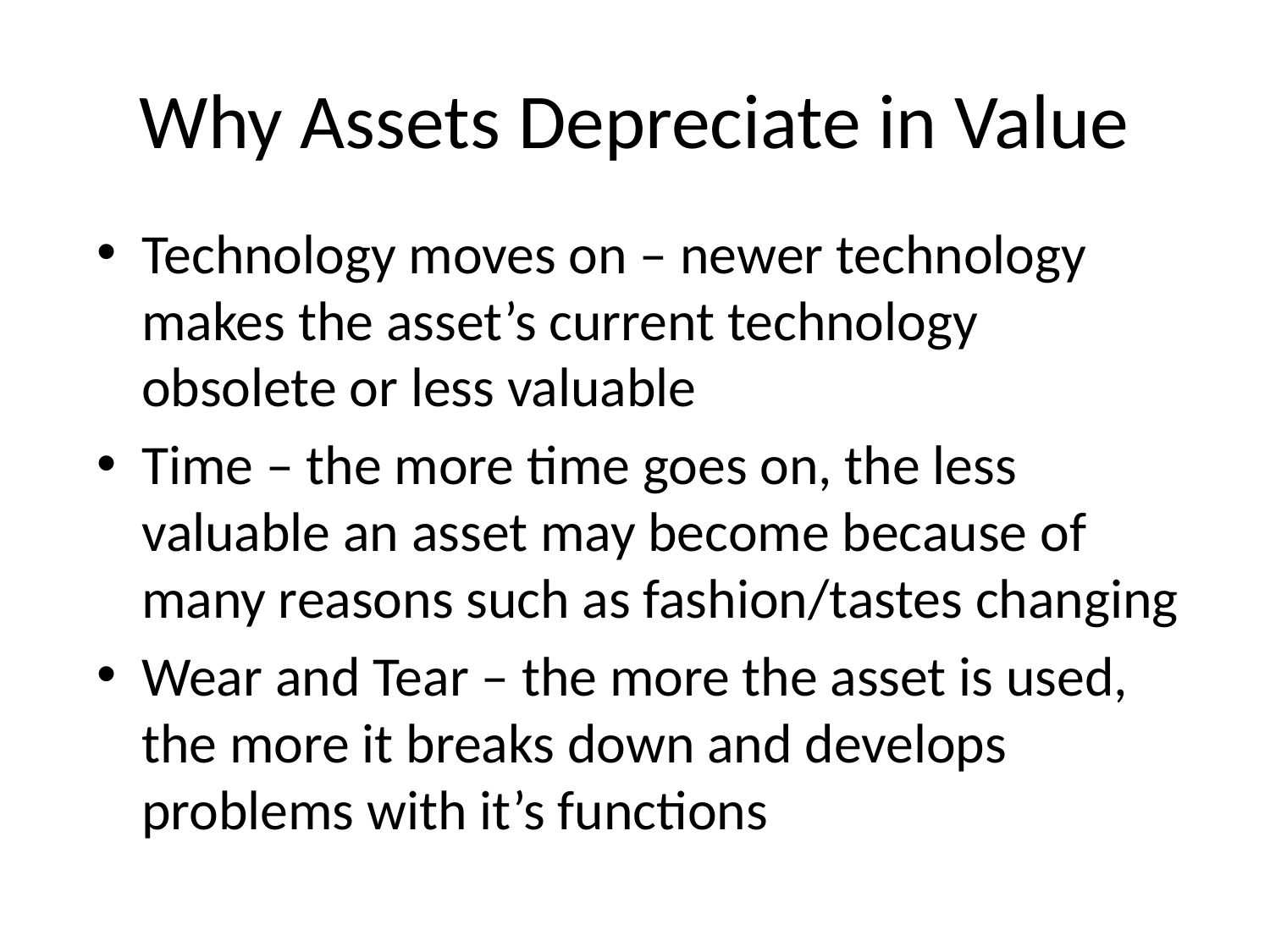

# Why Assets Depreciate in Value
Technology moves on – newer technology makes the asset’s current technology obsolete or less valuable
Time – the more time goes on, the less valuable an asset may become because of many reasons such as fashion/tastes changing
Wear and Tear – the more the asset is used, the more it breaks down and develops problems with it’s functions